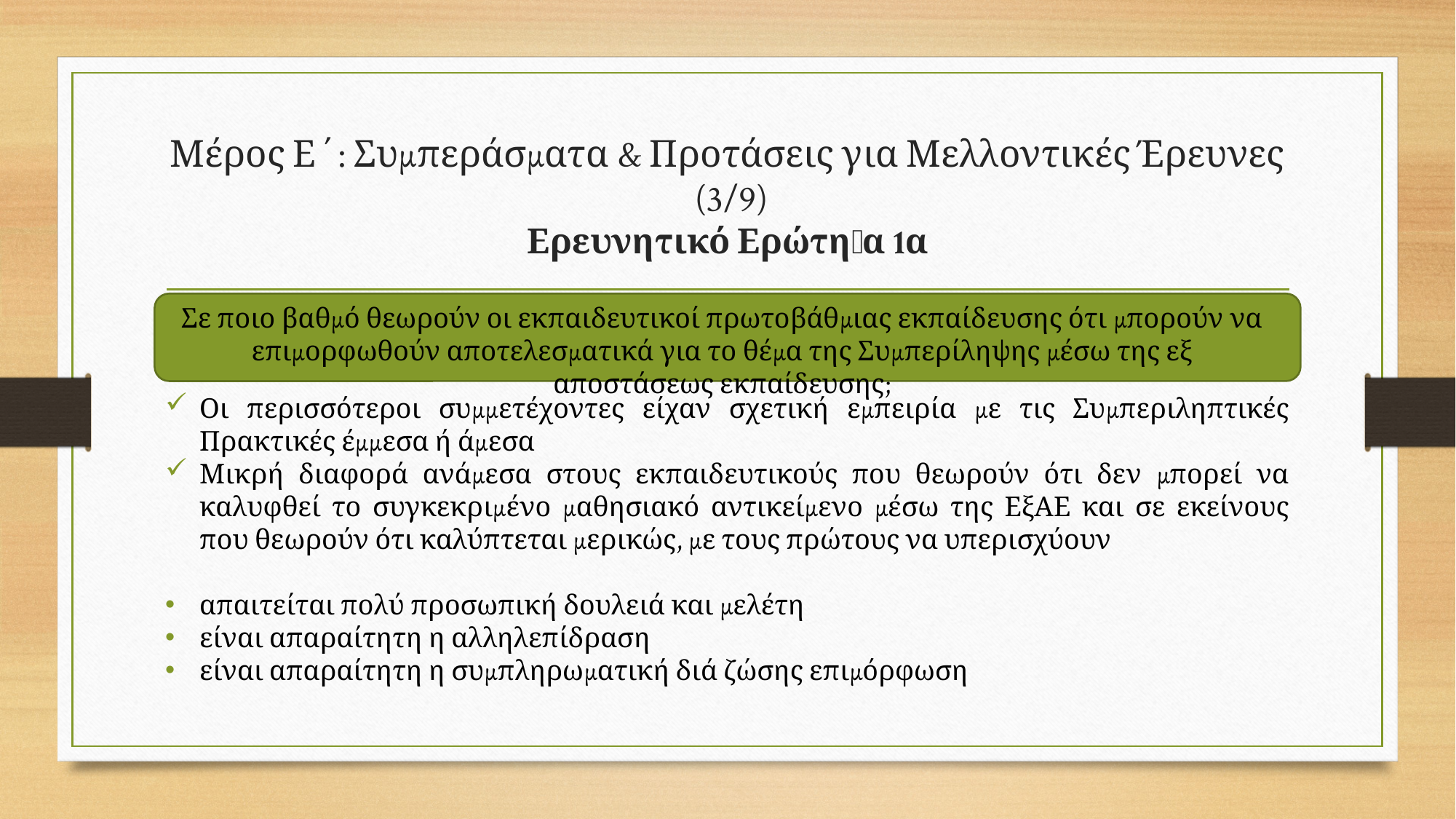

# Μέρος Ε΄: Συμπεράσματα & Προτάσεις για Μελλοντικές Έρευνες (3/9) Ερευνητικό Ερώτημα 1α

Σε ποιο βαθμό θεωρούν οι εκπαιδευτικοί πρωτοβάθμιας εκπαίδευσης ότι μπορούν να επιμορφωθούν αποτελεσματικά για το θέμα της Συμπερίληψης μέσω της εξ αποστάσεως εκπαίδευσης;

Οι περισσότεροι συμμετέχοντες είχαν σχετική εμπειρία με τις Συμπεριληπτικές Πρακτικές έμμεσα ή άμεσα
Μικρή διαφορά ανάμεσα στους εκπαιδευτικούς που θεωρούν ότι δεν μπορεί να καλυφθεί το συγκεκριμένο μαθησιακό αντικείμενο μέσω της ΕξΑΕ και σε εκείνους που θεωρούν ότι καλύπτεται μερικώς, με τους πρώτους να υπερισχύουν

απαιτείται πολύ προσωπική δουλειά και μελέτη
είναι απαραίτητη η αλληλεπίδραση
είναι απαραίτητη η συμπληρωματική διά ζώσης επιμόρφωση